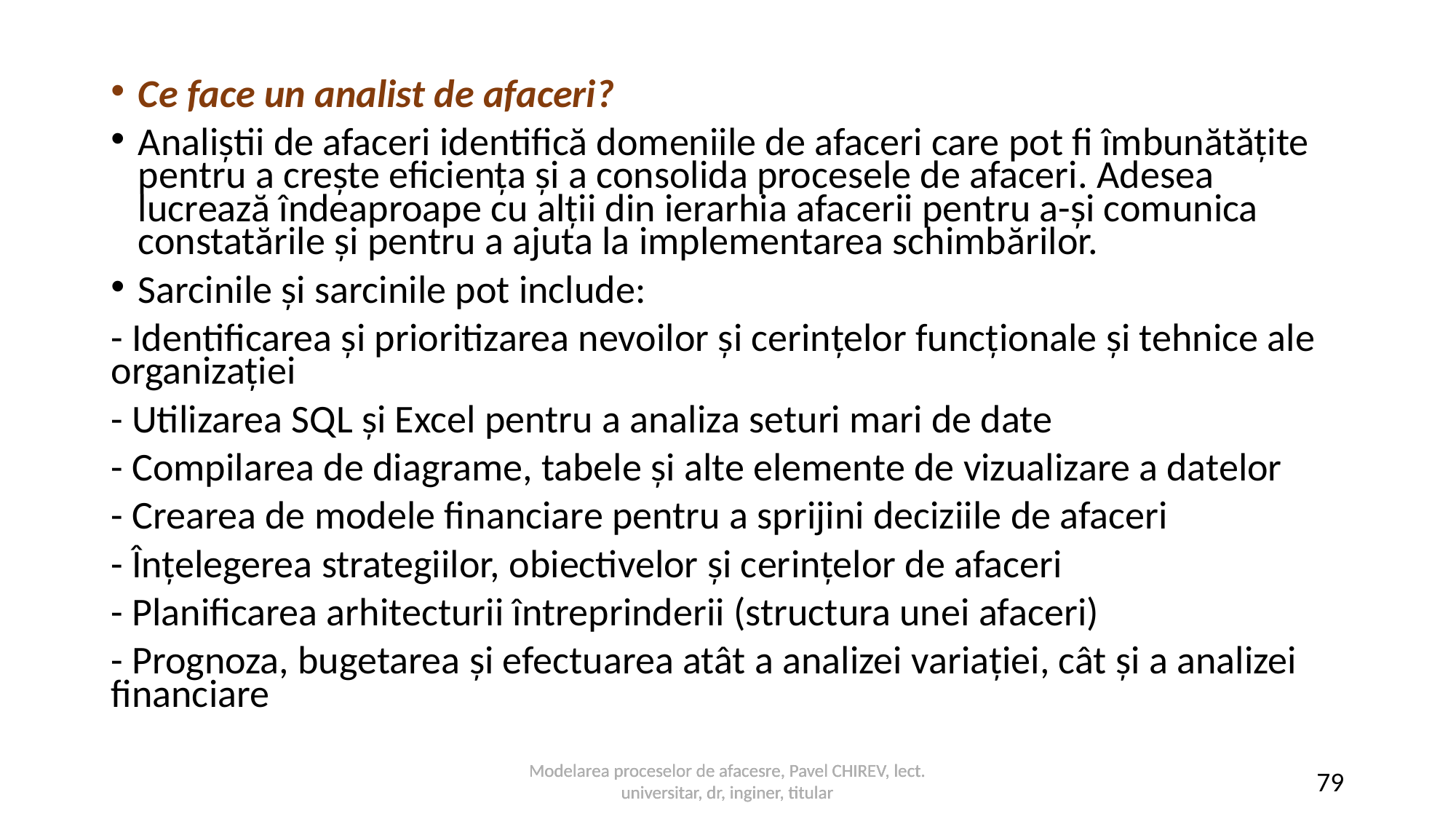

Ce face un analist de afaceri?
Analiștii de afaceri identifică domeniile de afaceri care pot fi îmbunătățite pentru a crește eficiența și a consolida procesele de afaceri. Adesea lucrează îndeaproape cu alții din ierarhia afacerii pentru a-și comunica constatările și pentru a ajuta la implementarea schimbărilor.
Sarcinile și sarcinile pot include:
- Identificarea și prioritizarea nevoilor și cerințelor funcționale și tehnice ale organizației
- Utilizarea SQL și Excel pentru a analiza seturi mari de date
- Compilarea de diagrame, tabele și alte elemente de vizualizare a datelor
- Crearea de modele financiare pentru a sprijini deciziile de afaceri
- Înțelegerea strategiilor, obiectivelor și cerințelor de afaceri
- Planificarea arhitecturii întreprinderii (structura unei afaceri)
- Prognoza, bugetarea și efectuarea atât a analizei variației, cât și a analizei financiare
Modelarea proceselor de afacesre, Pavel CHIREV, lect. universitar, dr, inginer, titular
Modelarea proceselor de afacesre, Pavel CHIREV, lect. universitar, dr, inginer, titular
79